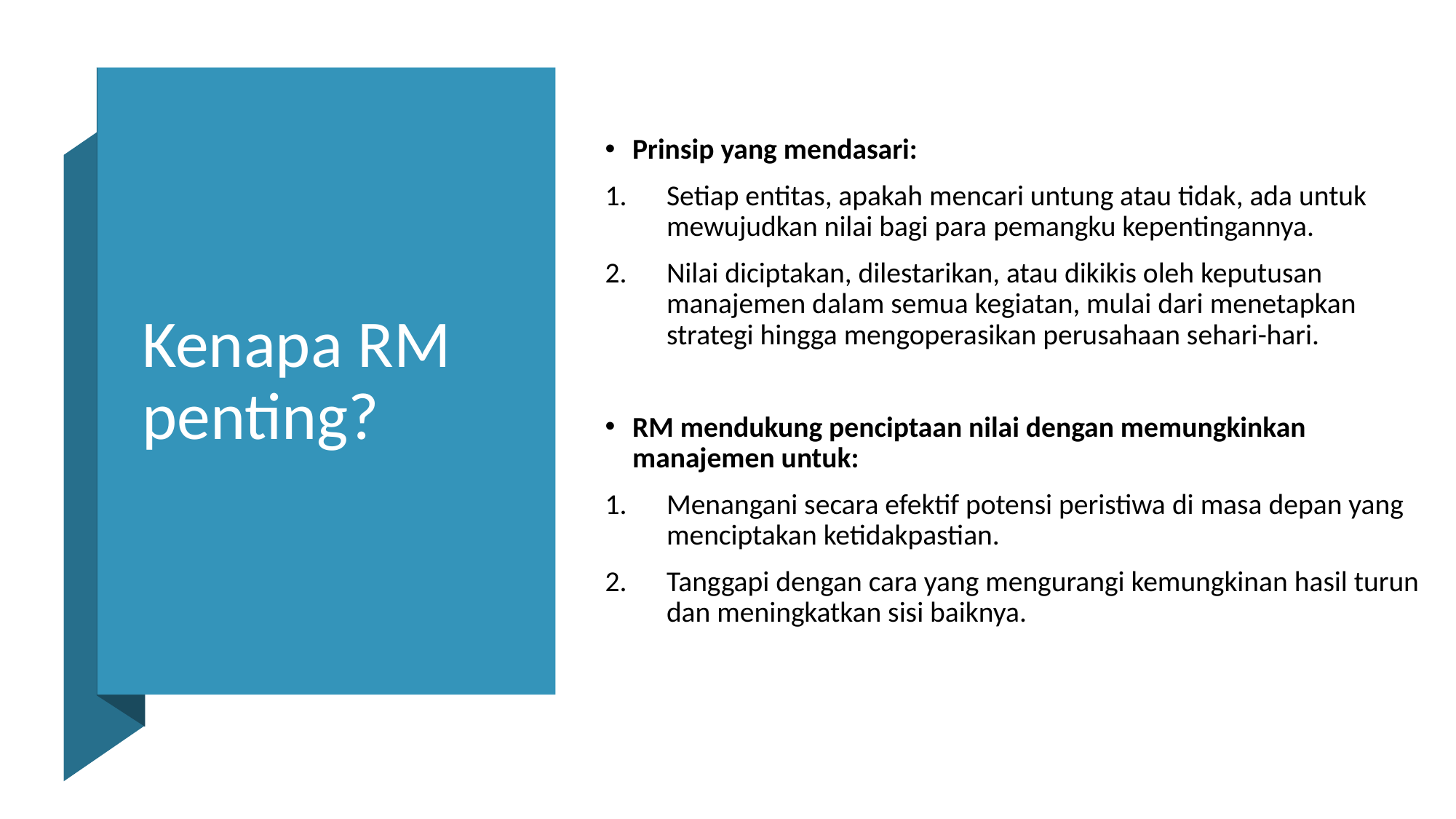

# Kenapa RM penting?
Prinsip yang mendasari:
Setiap entitas, apakah mencari untung atau tidak, ada untuk mewujudkan nilai bagi para pemangku kepentingannya.
Nilai diciptakan, dilestarikan, atau dikikis oleh keputusan manajemen dalam semua kegiatan, mulai dari menetapkan strategi hingga mengoperasikan perusahaan sehari-hari.

RM mendukung penciptaan nilai dengan memungkinkan manajemen untuk:
Menangani secara efektif potensi peristiwa di masa depan yang menciptakan ketidakpastian.
Tanggapi dengan cara yang mengurangi kemungkinan hasil turun dan meningkatkan sisi baiknya.